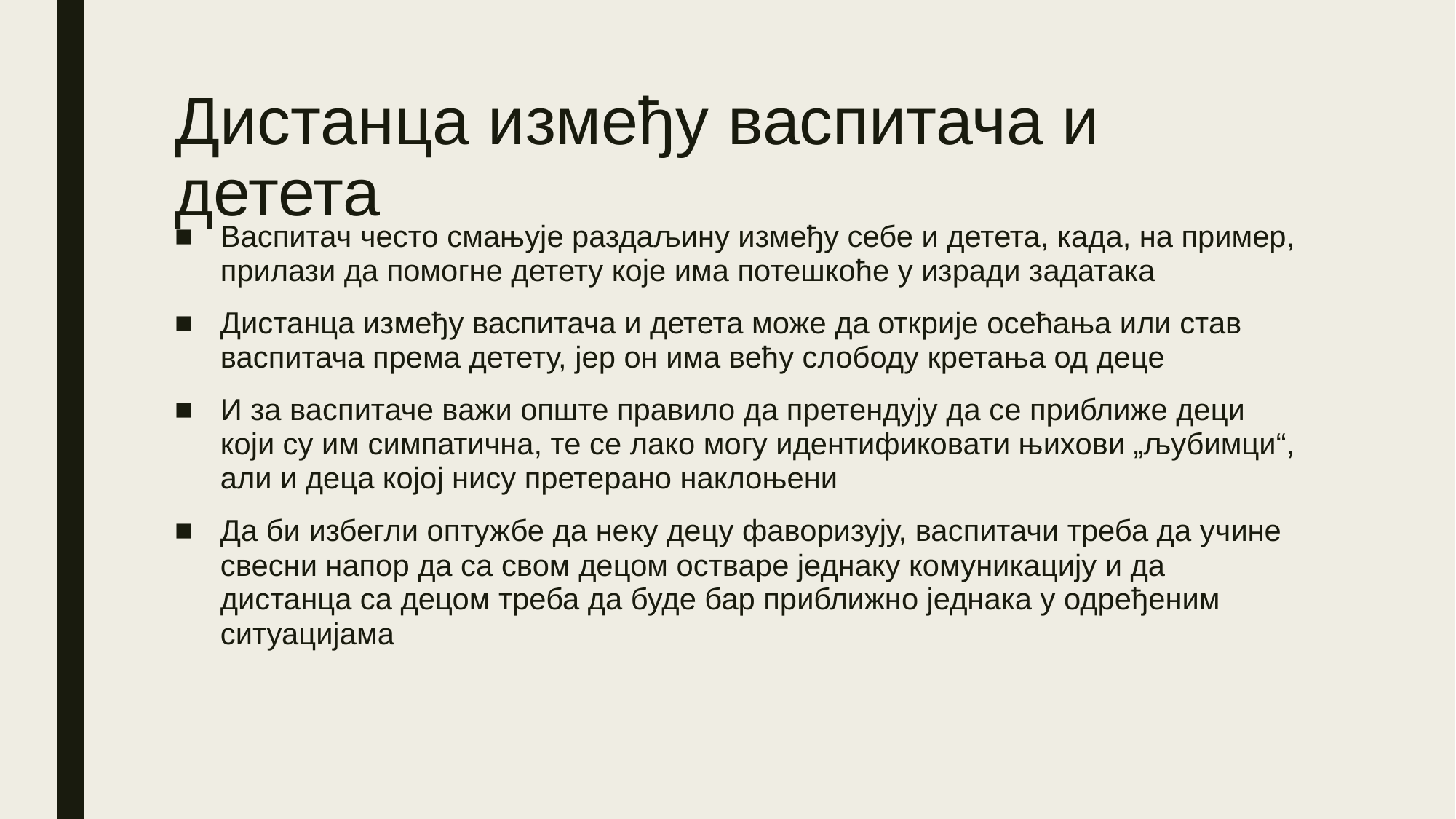

# Дистанца између васпитача и детета
Васпитач често смањује раздаљину између себе и детета, када, на пример, прилази да помогне детету које има потешкоће у изради задатака
Дистанца између васпитача и детета може да открије осећања или став васпитача према детету, јер он има већу слободу кретања од деце
И за васпитаче важи опште правило да претендују да се приближе деци који су им симпатична, те се лако могу идентификовати њихови „љубимци“, али и деца којој нису претерано наклоњени
Да би избегли оптужбе да неку децу фаворизују, васпитачи треба да учине свесни напор да са свом децом остваре једнаку комуникацију и да дистанца са децом треба да буде бар приближно једнака у одређеним ситуацијама